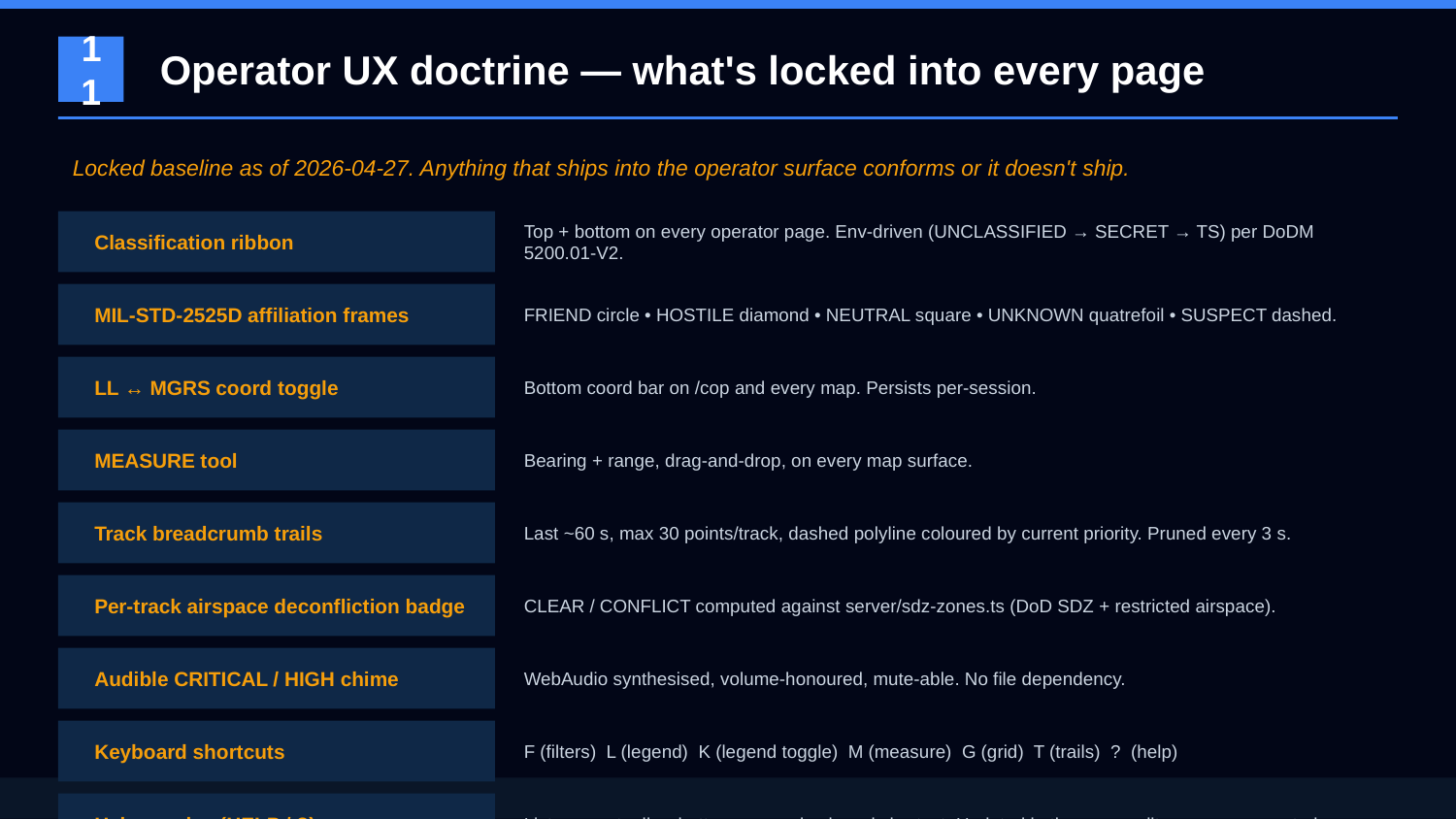

Operator UX doctrine — what's locked into every page

11

Locked baseline as of 2026-04-27. Anything that ships into the operator surface conforms or it doesn't ship.

Classification ribbon
Top + bottom on every operator page. Env-driven (UNCLASSIFIED → SECRET → TS) per DoDM 5200.01-V2.

MIL-STD-2525D affiliation frames
FRIEND circle • HOSTILE diamond • NEUTRAL square • UNKNOWN quatrefoil • SUSPECT dashed.

LL ↔ MGRS coord toggle
Bottom coord bar on /cop and every map. Persists per-session.

MEASURE tool
Bearing + range, drag-and-drop, on every map surface.

Track breadcrumb trails
Last ~60 s, max 30 points/track, dashed polyline coloured by current priority. Pruned every 3 s.

Per-track airspace deconfliction badge
CLEAR / CONFLICT computed against server/sdz-zones.ts (DoD SDZ + restricted airspace).

Audible CRITICAL / HIGH chime
WebAudio synthesised, volume-honoured, mute-able. No file dependency.

Keyboard shortcuts
F (filters)  L (legend)  K (legend toggle)  M (measure)  G (grid)  T (trails)  ?  (help)

Help overlay (HELP / ?)
Lists every toolbar button + every keyboard shortcut. Updated in the same edit as any new control.
UNCLASSIFIED // PRE-DECISIONAL // FOR PARTNER REVIEW
ISS LLC — SDVOSB application in process  •  Capes Brief  •  29 Apr 2026